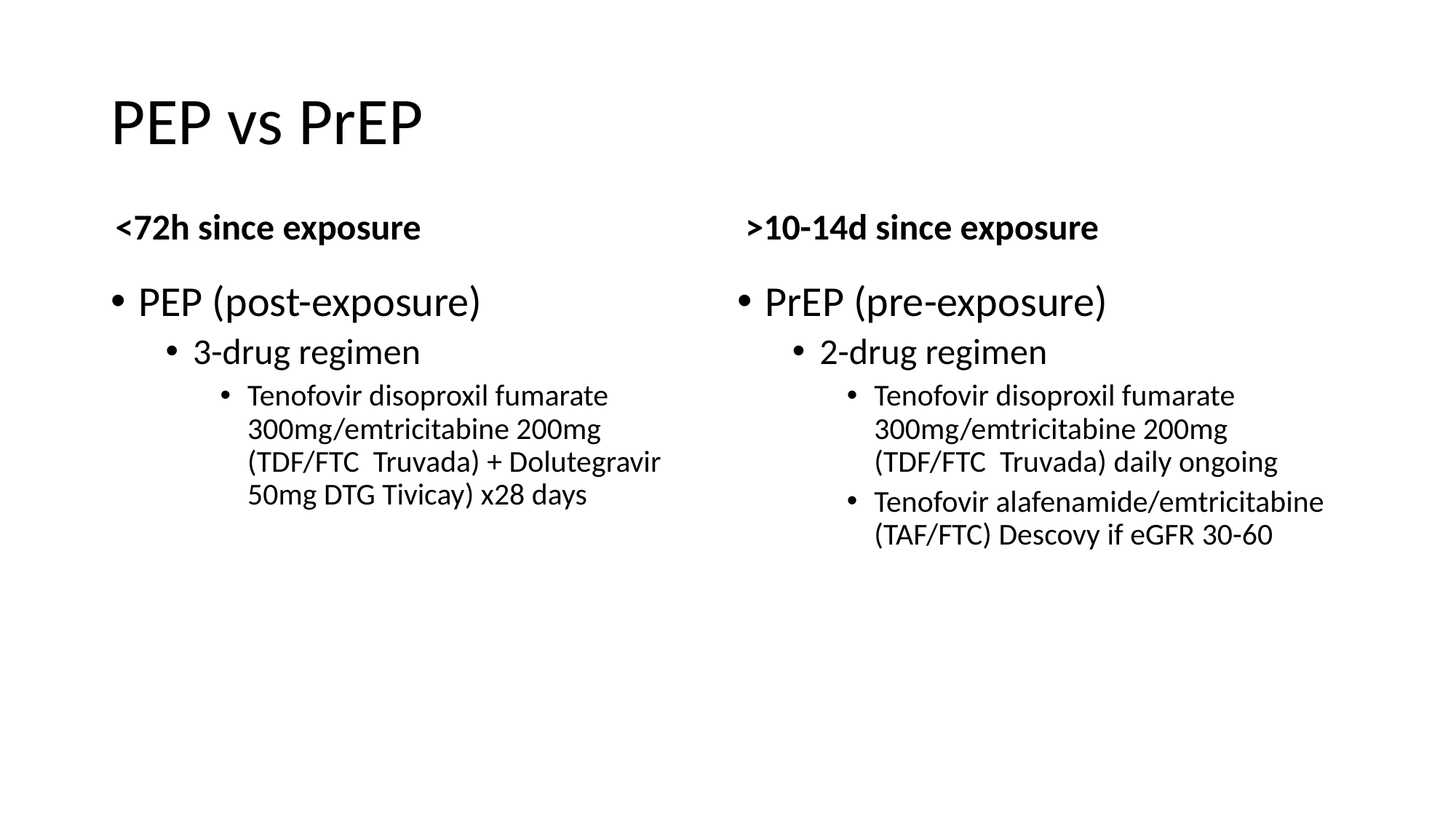

# PEP vs PrEP
<72h since exposure
>10-14d since exposure
PEP (post-exposure)
3-drug regimen
Tenofovir disoproxil fumarate 300mg/emtricitabine 200mg (TDF/FTC  Truvada) + Dolutegravir 50mg DTG Tivicay) x28 days

PrEP (pre-exposure)
2-drug regimen
Tenofovir disoproxil fumarate 300mg/emtricitabine 200mg (TDF/FTC  Truvada) daily ongoing
Tenofovir alafenamide/emtricitabine (TAF/FTC) Descovy if eGFR 30-60